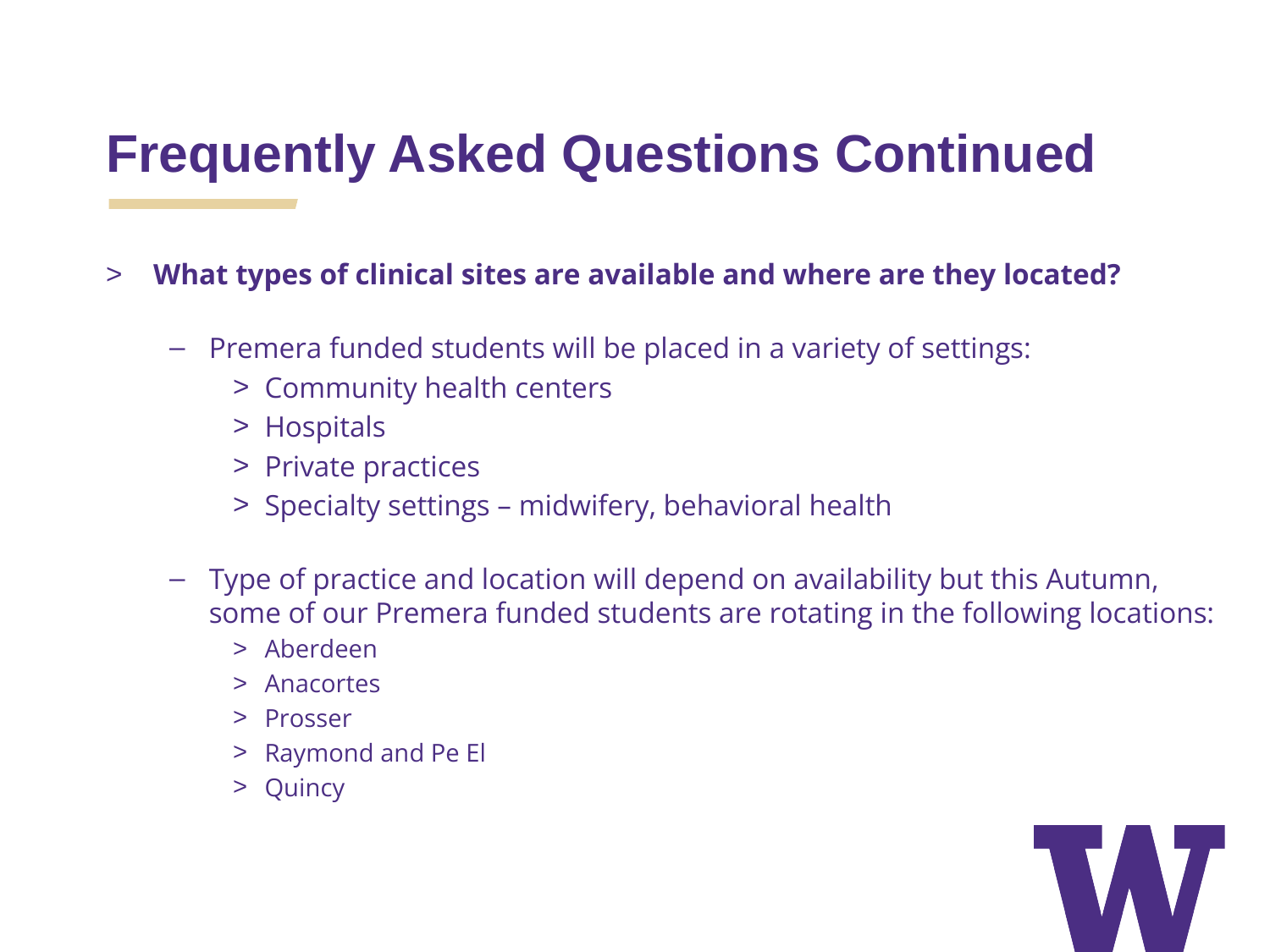

# Frequently Asked Questions Continued
What types of clinical sites are available and where are they located?
Premera funded students will be placed in a variety of settings:
Community health centers
Hospitals
Private practices
Specialty settings – midwifery, behavioral health
Type of practice and location will depend on availability but this Autumn, some of our Premera funded students are rotating in the following locations:
Aberdeen
Anacortes
Prosser
Raymond and Pe El
Quincy